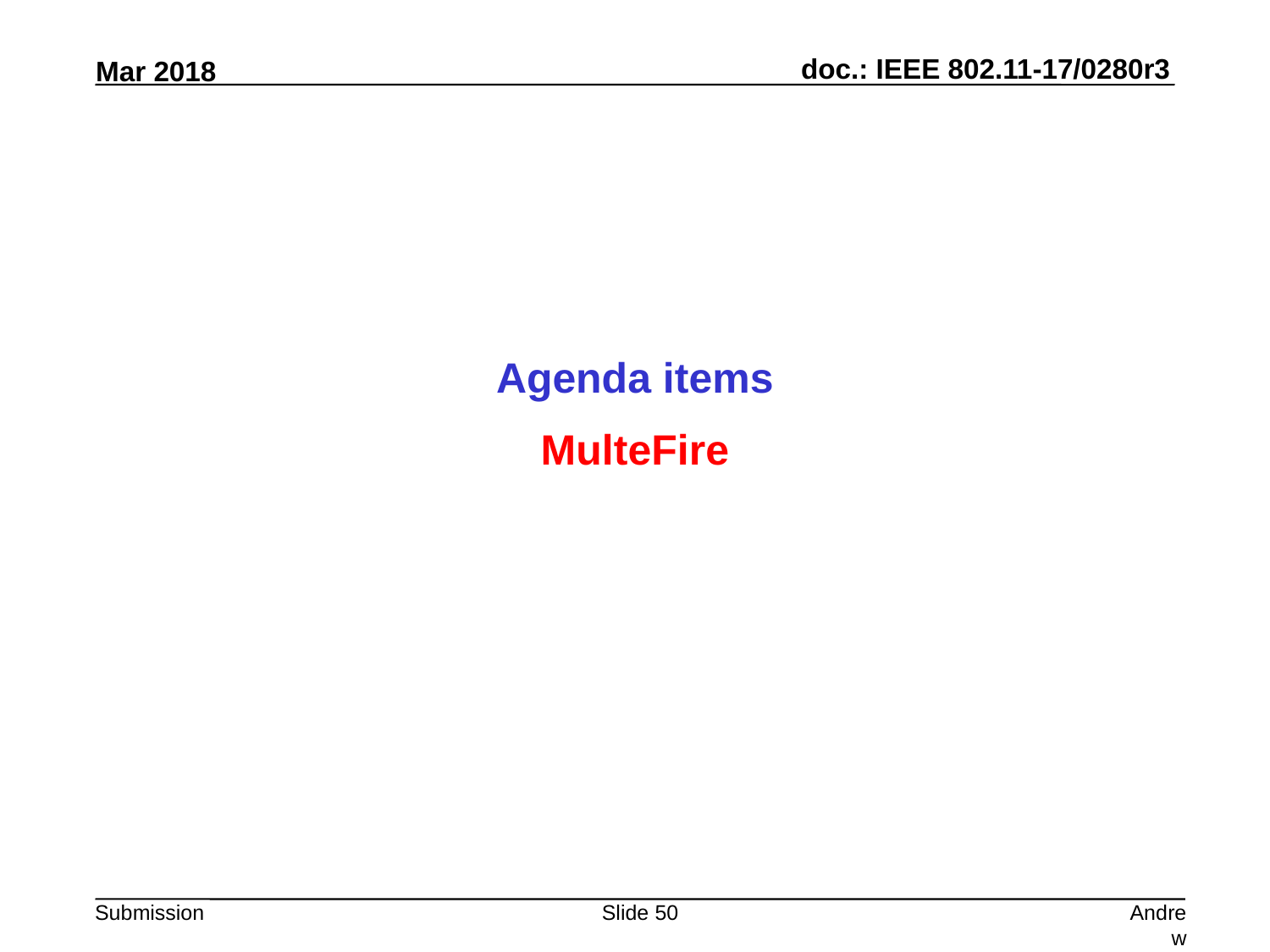

Agenda items
MulteFire
Slide 50
Andrew Myles, Cisco